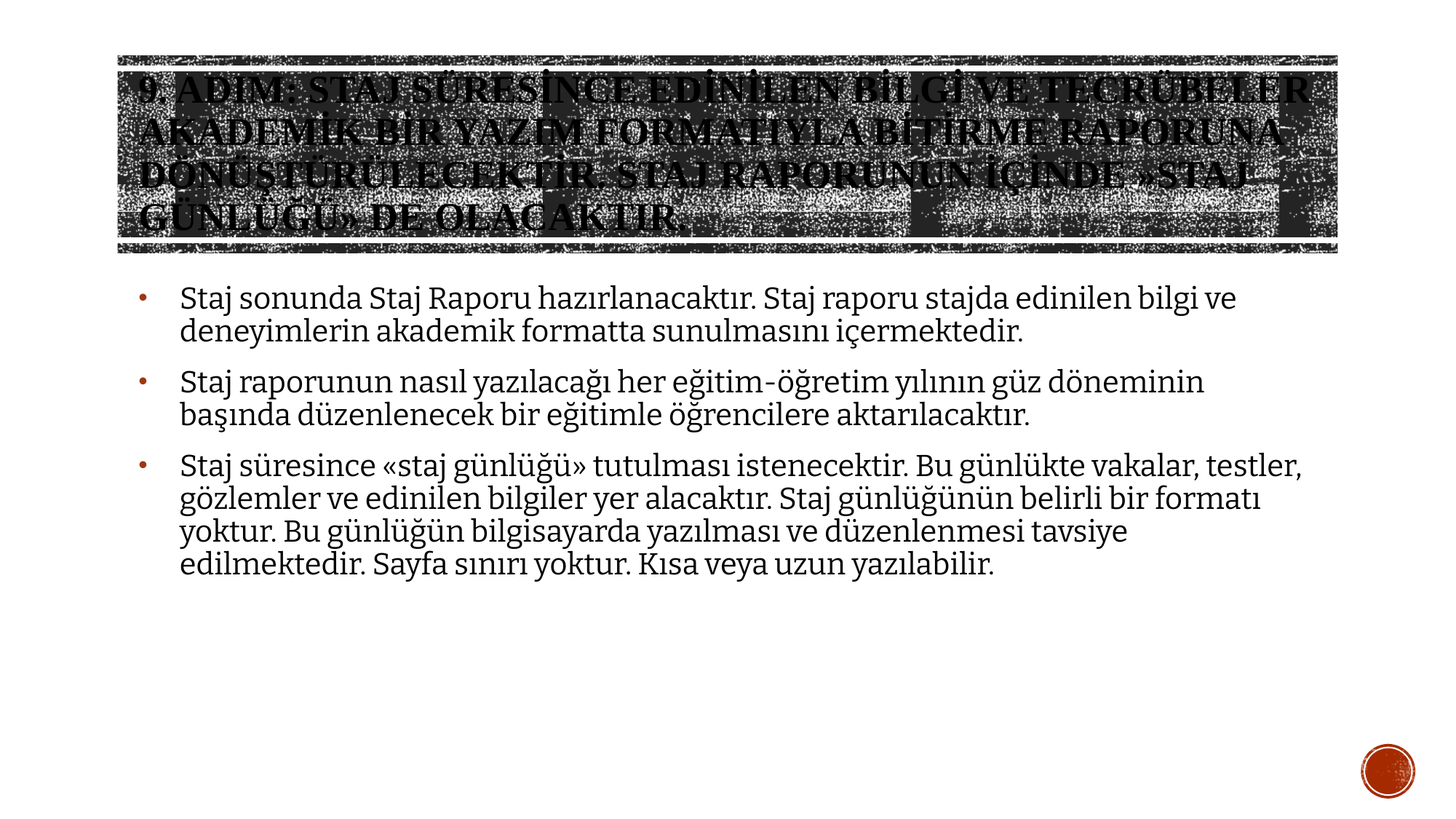

# 9. Adım: Staj süresince edinilen bilgi ve tecrübeler akademik bir yazım formatıyla Bitirme Raporuna dönüştürülecektir. Staj raporunun içinde »Staj Günlüğü» de olacaktır.

Staj sonunda Staj Raporu hazırlanacaktır. Staj raporu stajda edinilen bilgi ve deneyimlerin akademik formatta sunulmasını içermektedir.
Staj raporunun nasıl yazılacağı her eğitim-öğretim yılının güz döneminin başında düzenlenecek bir eğitimle öğrencilere aktarılacaktır.
Staj süresince «staj günlüğü» tutulması istenecektir. Bu günlükte vakalar, testler, gözlemler ve edinilen bilgiler yer alacaktır. Staj günlüğünün belirli bir formatı yoktur. Bu günlüğün bilgisayarda yazılması ve düzenlenmesi tavsiye edilmektedir. Sayfa sınırı yoktur. Kısa veya uzun yazılabilir.